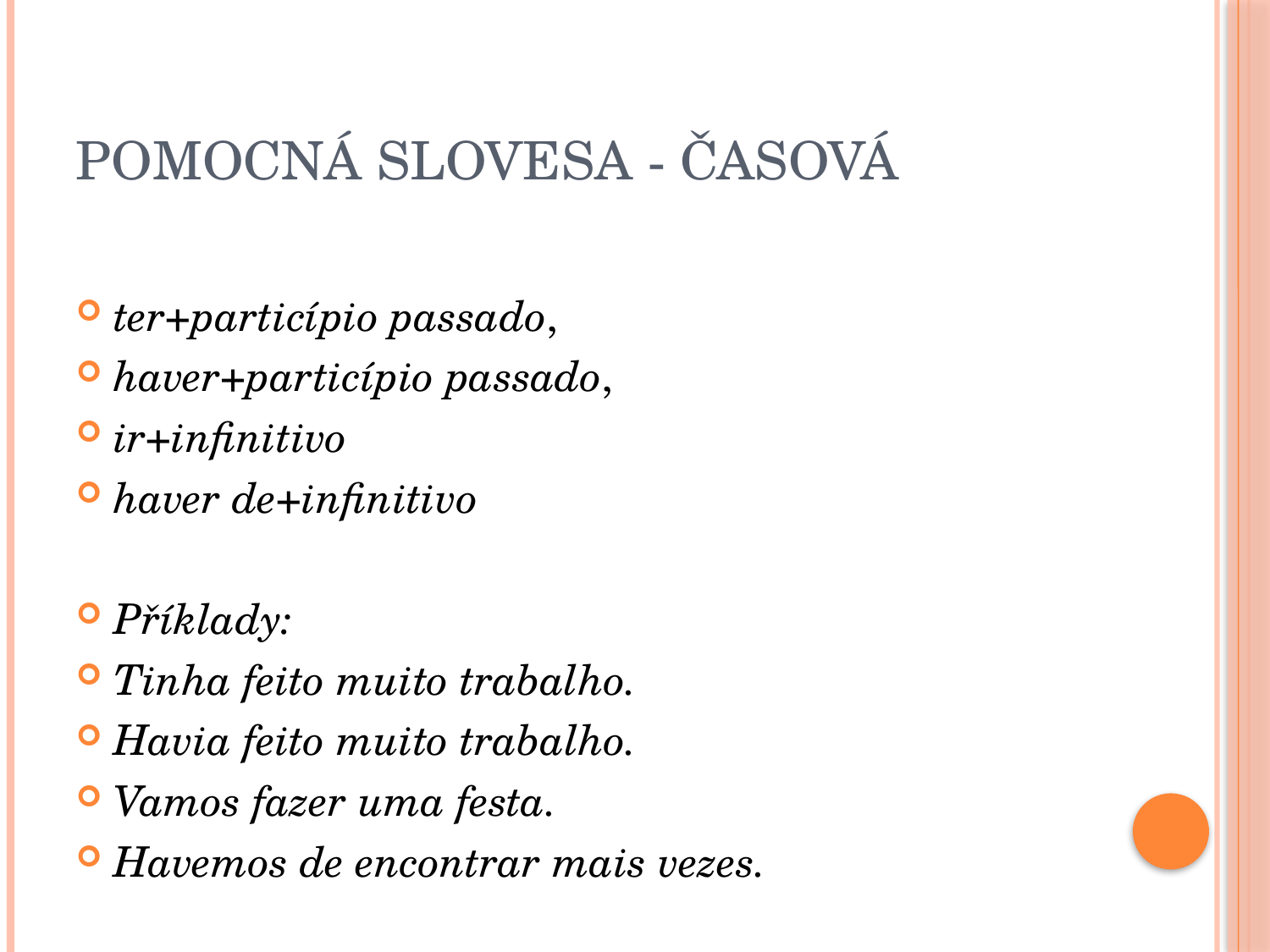

# Pomocná slovesa - časová

ter+particípio passado,
haver+particípio passado,
ir+infinitivo
haver de+infinitivo

Příklady:
Tinha feito muito trabalho.
Havia feito muito trabalho.
Vamos fazer uma festa.
Havemos de encontrar mais vezes.